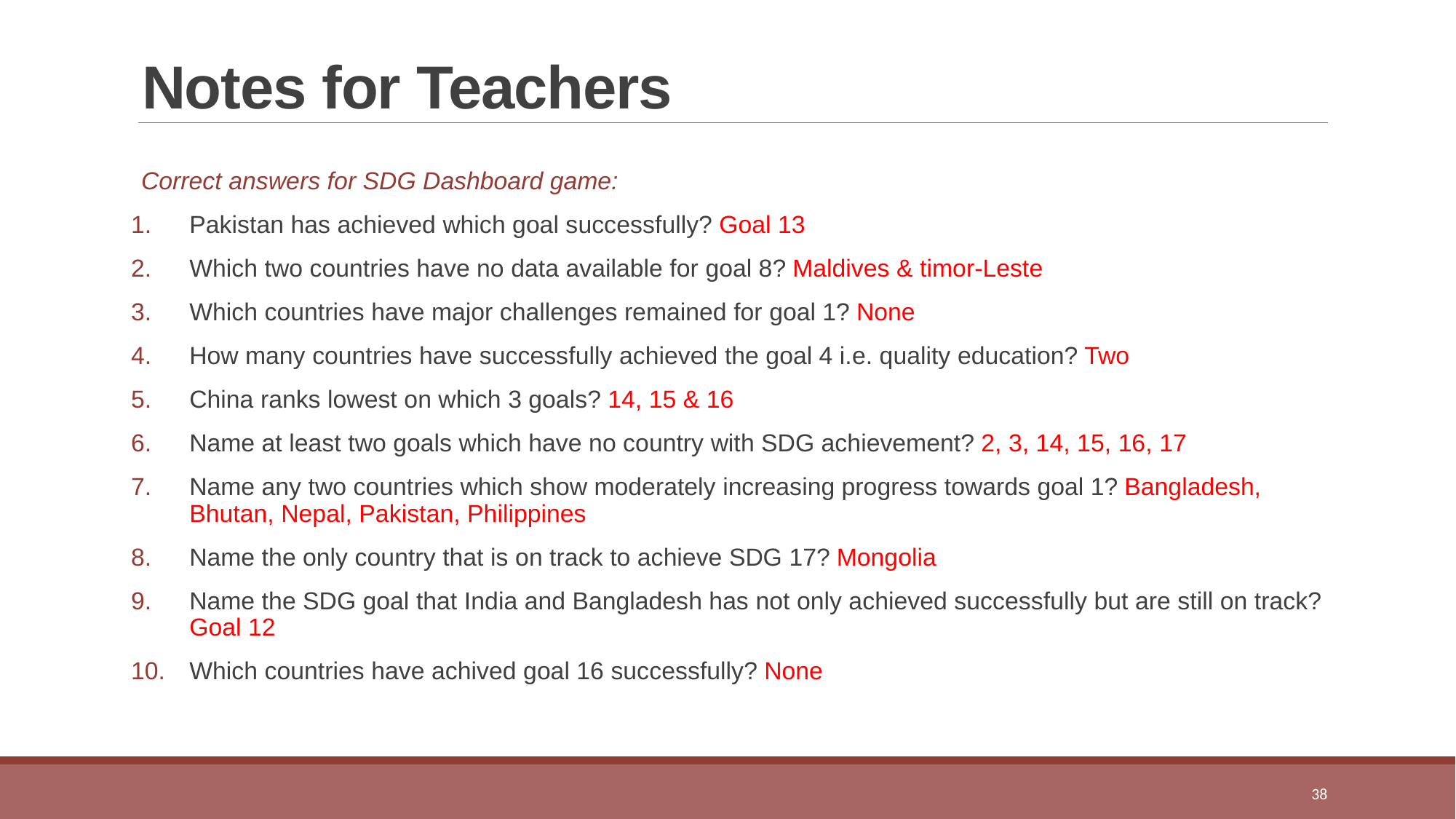

# Notes for Teachers
Correct answers for SDG Dashboard game:
Pakistan has achieved which goal successfully? Goal 13
Which two countries have no data available for goal 8? Maldives & timor-Leste
Which countries have major challenges remained for goal 1? None
How many countries have successfully achieved the goal 4 i.e. quality education? Two
China ranks lowest on which 3 goals? 14, 15 & 16
Name at least two goals which have no country with SDG achievement? 2, 3, 14, 15, 16, 17
Name any two countries which show moderately increasing progress towards goal 1? Bangladesh, Bhutan, Nepal, Pakistan, Philippines
Name the only country that is on track to achieve SDG 17? Mongolia
Name the SDG goal that India and Bangladesh has not only achieved successfully but are still on track? Goal 12
Which countries have achived goal 16 successfully? None

38